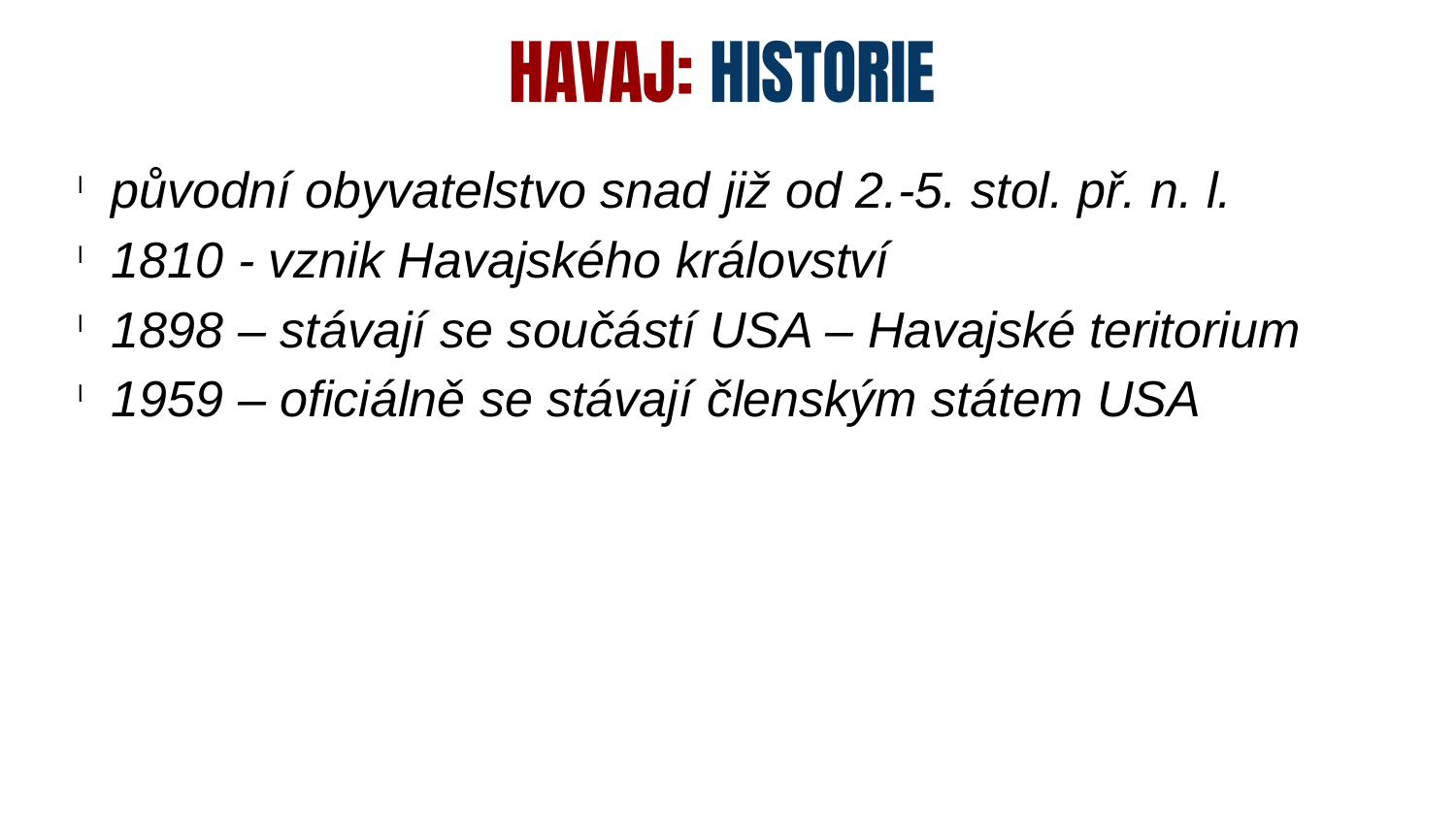

HAVAJ: HISTORIE
# původní obyvatelstvo snad již od 2.-5. stol. př. n. l.
1810 - vznik Havajského království
1898 – stávají se součástí USA – Havajské teritorium
1959 – oficiálně se stávají členským státem USA